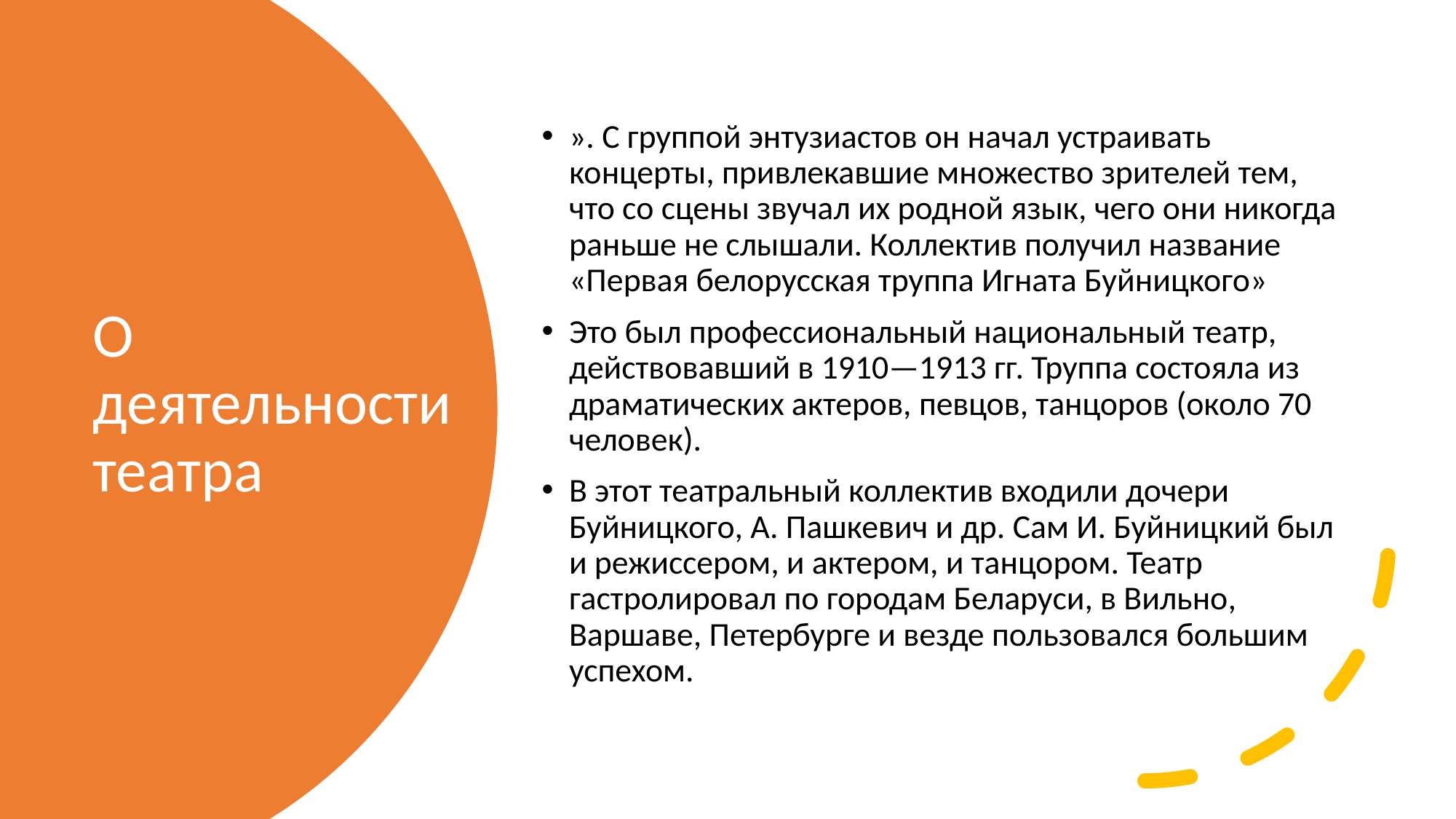

». С группой энтузиастов он начал устраивать концерты, привлекавшие множество зрителей тем, что со сцены звучал их родной язык, чего они никогда раньше не слышали. Коллектив получил название «Первая белорусская труппа Игната Буйницкого»
Это был профессиональный национальный театр, действовавший в 1910—1913 гг. Труппа состояла из драматических актеров, певцов, танцоров (около 70 человек).
В этот театральный коллектив входили дочери Буйницкого, А. Пашкевич и др. Сам И. Буйницкий был и режиссером, и актером, и танцором. Театр гастролировал по городам Беларуси, в Вильно, Варшаве, Петербурге и везде пользовался большим успехом.
# О деятельности театра